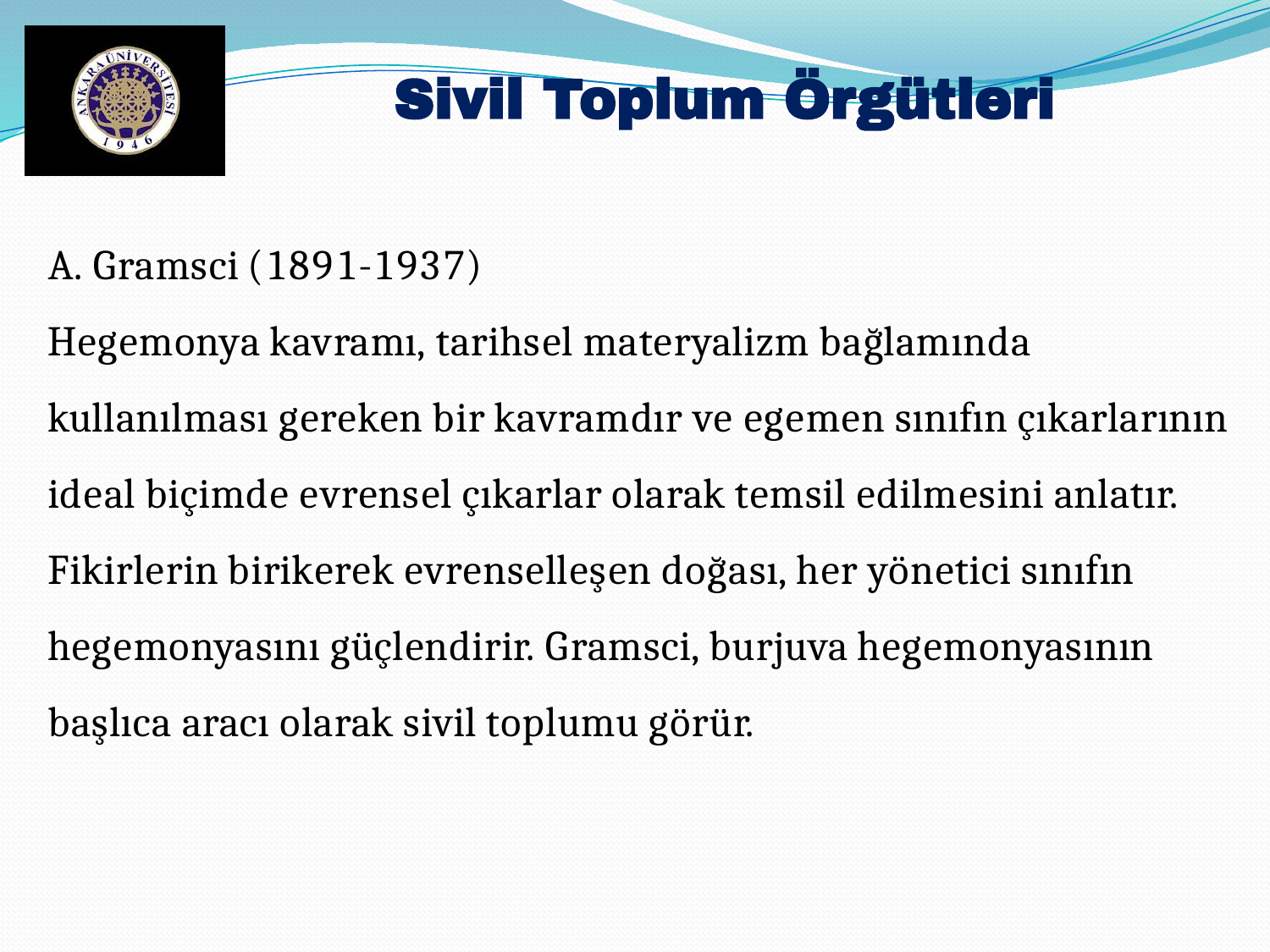

Sivil Toplum Örgütleri
A. Gramsci (1891-1937)
Hegemonya kavramı, tarihsel materyalizm bağlamında kullanılması gereken bir kavramdır ve egemen sınıfın çıkarlarının ideal biçimde evrensel çıkarlar olarak temsil edilmesini anlatır. Fikirlerin birikerek evrenselleşen doğası, her yönetici sınıfın hegemonyasını güçlendirir. Gramsci, burjuva hegemonyasının başlıca aracı olarak sivil toplumu görür.